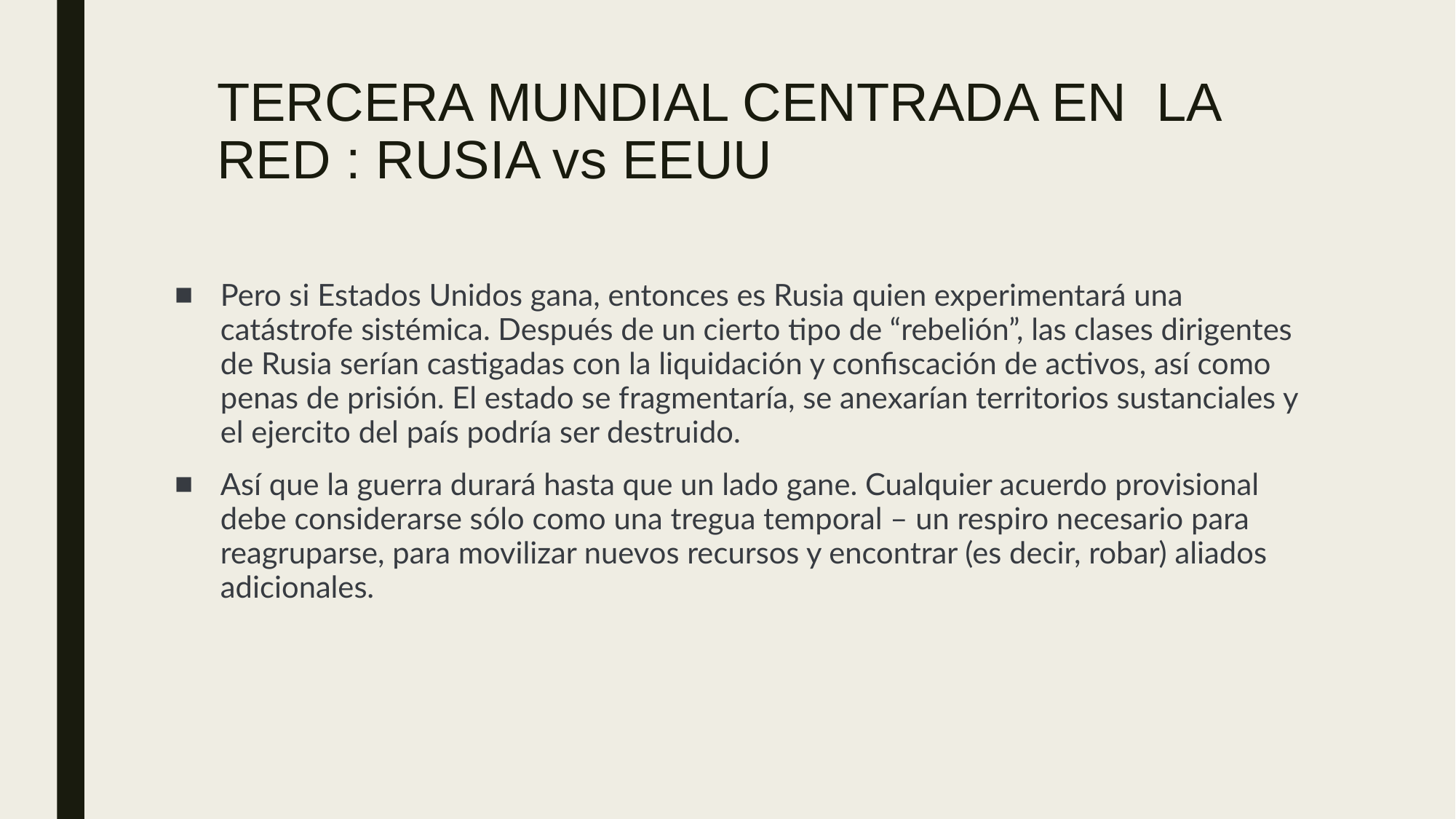

# TERCERA MUNDIAL CENTRADA EN  LA RED : RUSIA vs EEUU
Pero si Estados Unidos gana, entonces es Rusia quien experimentará una catástrofe sistémica. Después de un cierto tipo de “rebelión”, las clases dirigentes de Rusia serían castigadas con la liquidación y confiscación de activos, así como penas de prisión. El estado se fragmentaría, se anexarían territorios sustanciales y el ejercito del país podría ser destruido.
Así que la guerra durará hasta que un lado gane. Cualquier acuerdo provisional debe considerarse sólo como una tregua temporal – un respiro necesario para reagruparse, para movilizar nuevos recursos y encontrar (es decir, robar) aliados adicionales.